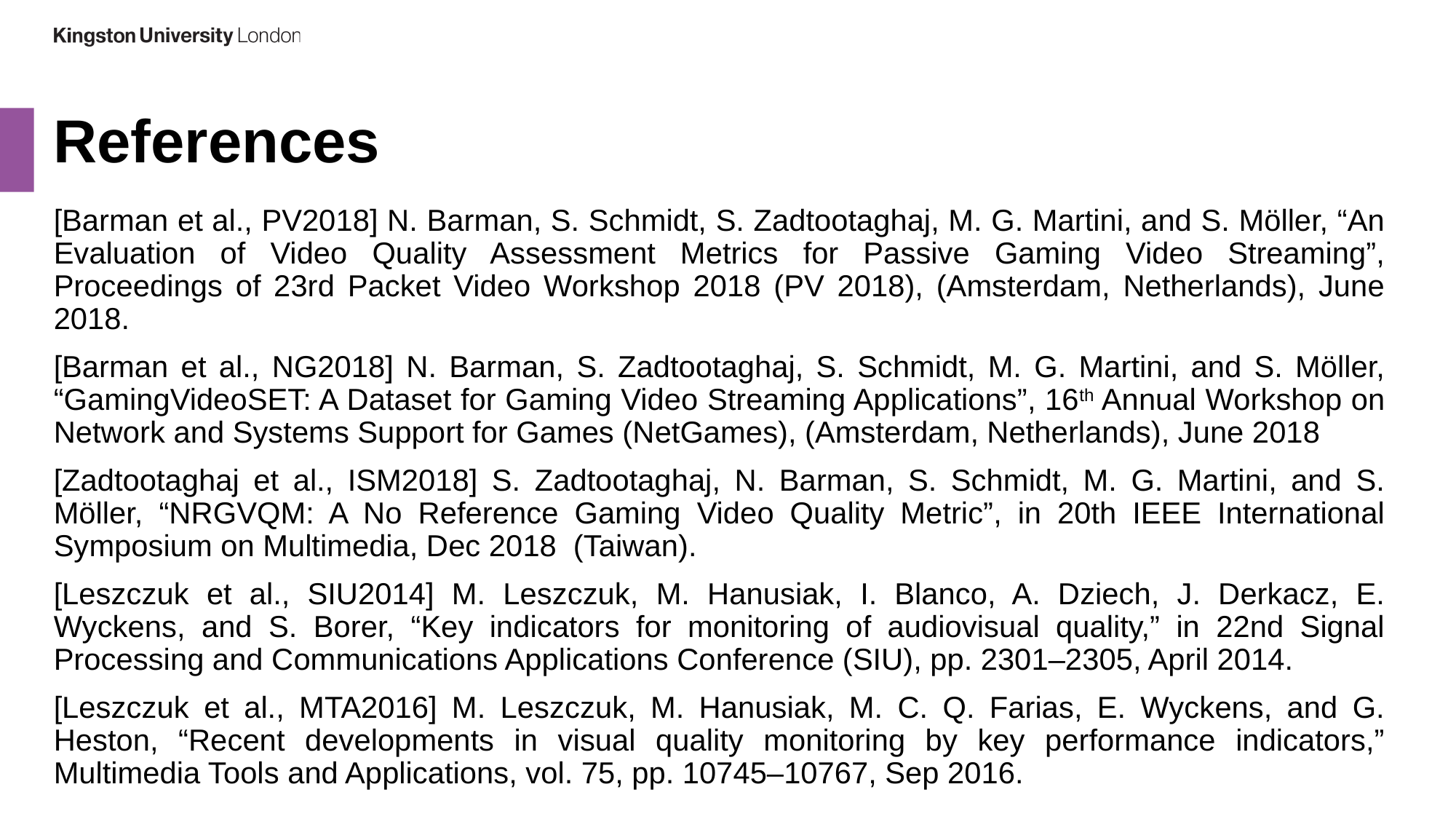

# References
[Barman et al., PV2018] N. Barman, S. Schmidt, S. Zadtootaghaj, M. G. Martini, and S. Möller, “An Evaluation of Video Quality Assessment Metrics for Passive Gaming Video Streaming”, Proceedings of 23rd Packet Video Workshop 2018 (PV 2018), (Amsterdam, Netherlands), June 2018.
[Barman et al., NG2018] N. Barman, S. Zadtootaghaj, S. Schmidt, M. G. Martini, and S. Möller, “GamingVideoSET: A Dataset for Gaming Video Streaming Applications”, 16th Annual Workshop on Network and Systems Support for Games (NetGames), (Amsterdam, Netherlands), June 2018
[Zadtootaghaj et al., ISM2018] S. Zadtootaghaj, N. Barman, S. Schmidt, M. G. Martini, and S. Möller, “NRGVQM: A No Reference Gaming Video Quality Metric”, in 20th IEEE International Symposium on Multimedia, Dec 2018  (Taiwan).
[Leszczuk et al., SIU2014] M. Leszczuk, M. Hanusiak, I. Blanco, A. Dziech, J. Derkacz, E. Wyckens, and S. Borer, “Key indicators for monitoring of audiovisual quality,” in 22nd Signal Processing and Communications Applications Conference (SIU), pp. 2301–2305, April 2014.
[Leszczuk et al., MTA2016] M. Leszczuk, M. Hanusiak, M. C. Q. Farias, E. Wyckens, and G. Heston, “Recent developments in visual quality monitoring by key performance indicators,” Multimedia Tools and Applications, vol. 75, pp. 10745–10767, Sep 2016.